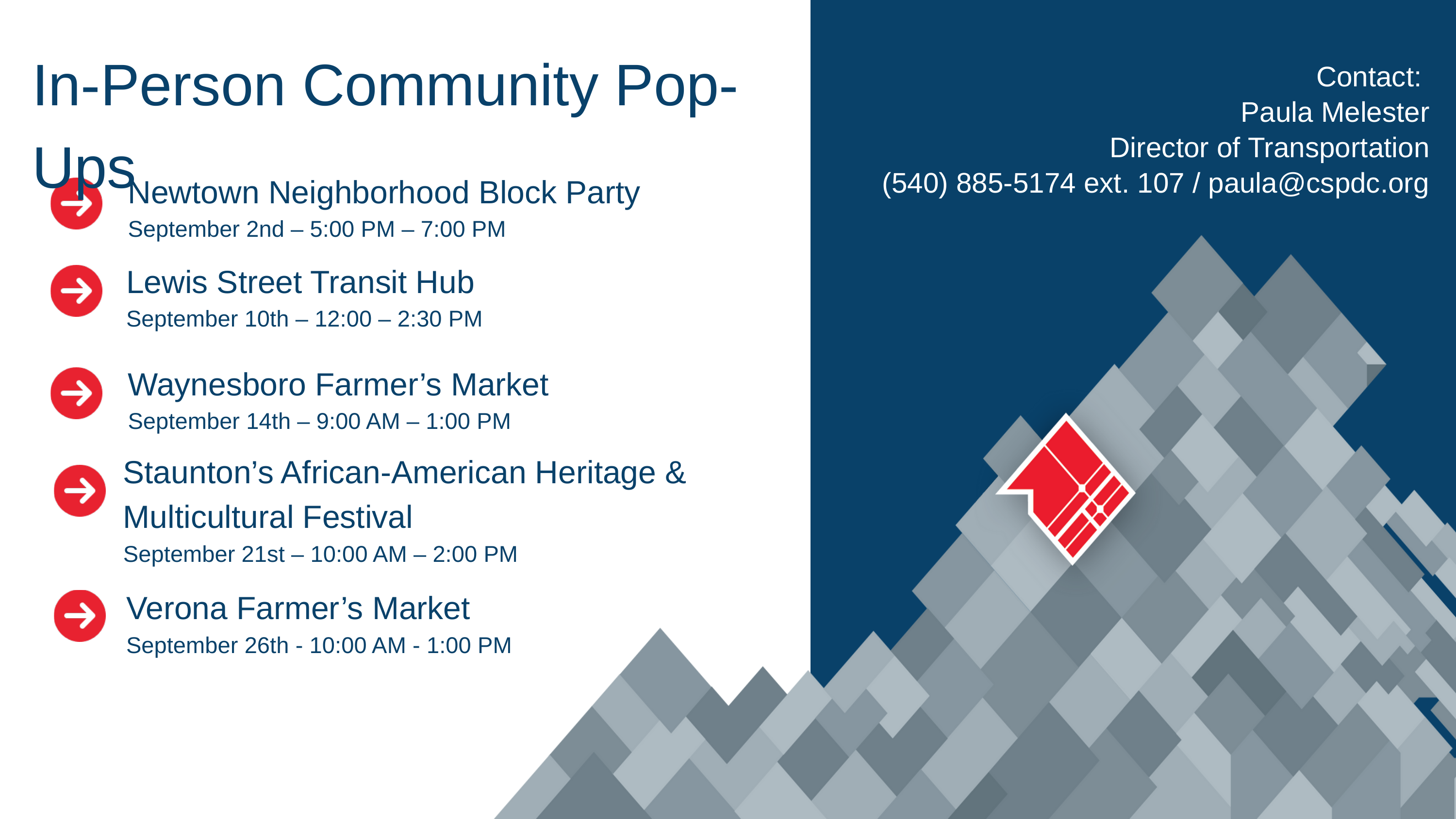

In-Person Community Pop-Ups
Contact:
Paula Melester
Director of Transportation
 (540) 885-5174 ext. 107 / paula@cspdc.org

Newtown Neighborhood Block Party
September 2nd – 5:00 PM – 7:00 PM

Lewis Street Transit Hub
September 10th – 12:00 – 2:30 PM

Waynesboro Farmer’s Market
September 14th – 9:00 AM – 1:00 PM

Staunton’s African-American Heritage & Multicultural Festival
September 21st – 10:00 AM – 2:00 PM
Verona Farmer’s Market
September 26th - 10:00 AM - 1:00 PM